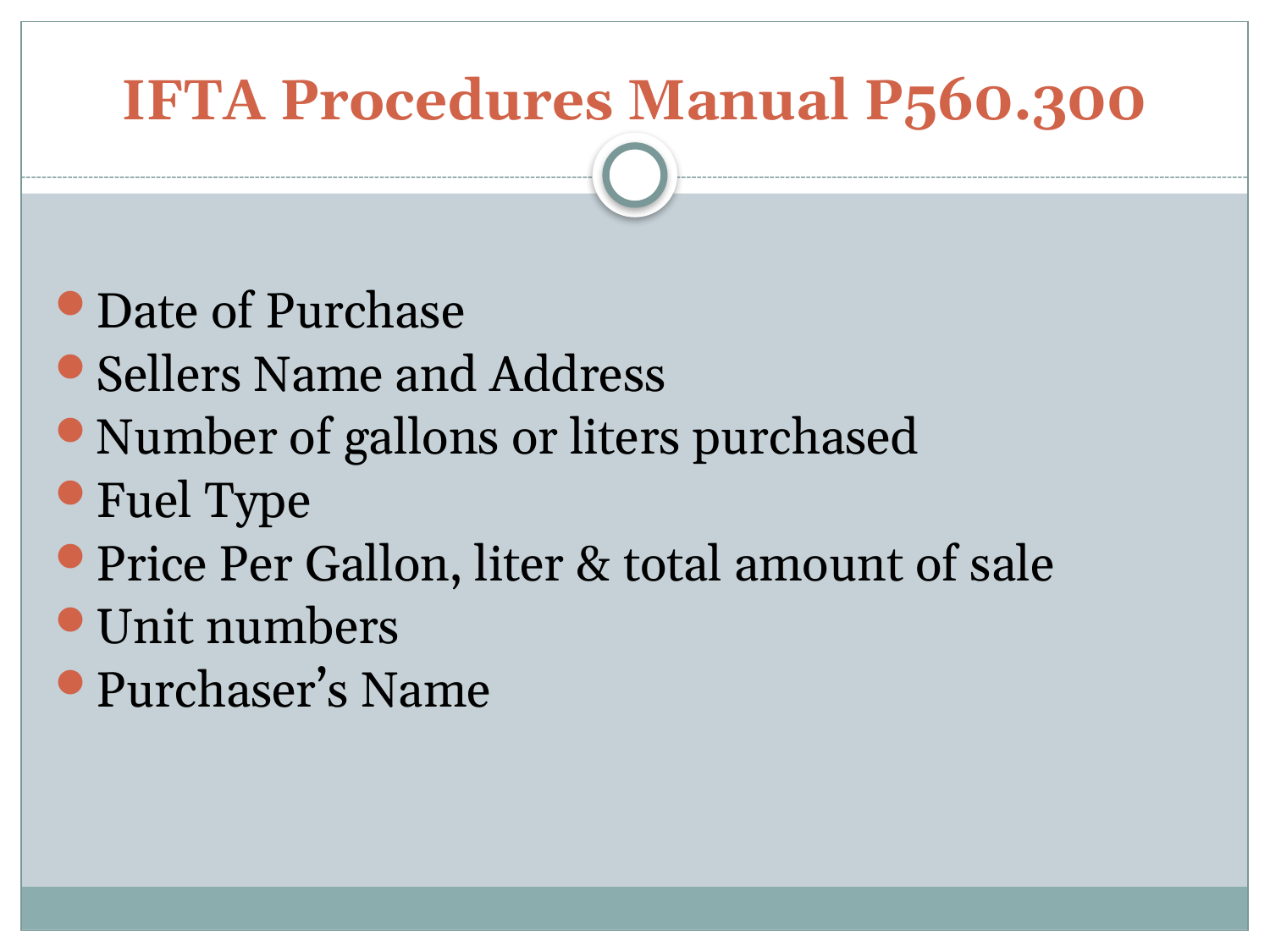

# IFTA Procedures Manual P560.300

Date of Purchase
Sellers Name and Address
Number of gallons or liters purchased
Fuel Type
Price Per Gallon, liter & total amount of sale
Unit numbers
Purchaser’s Name